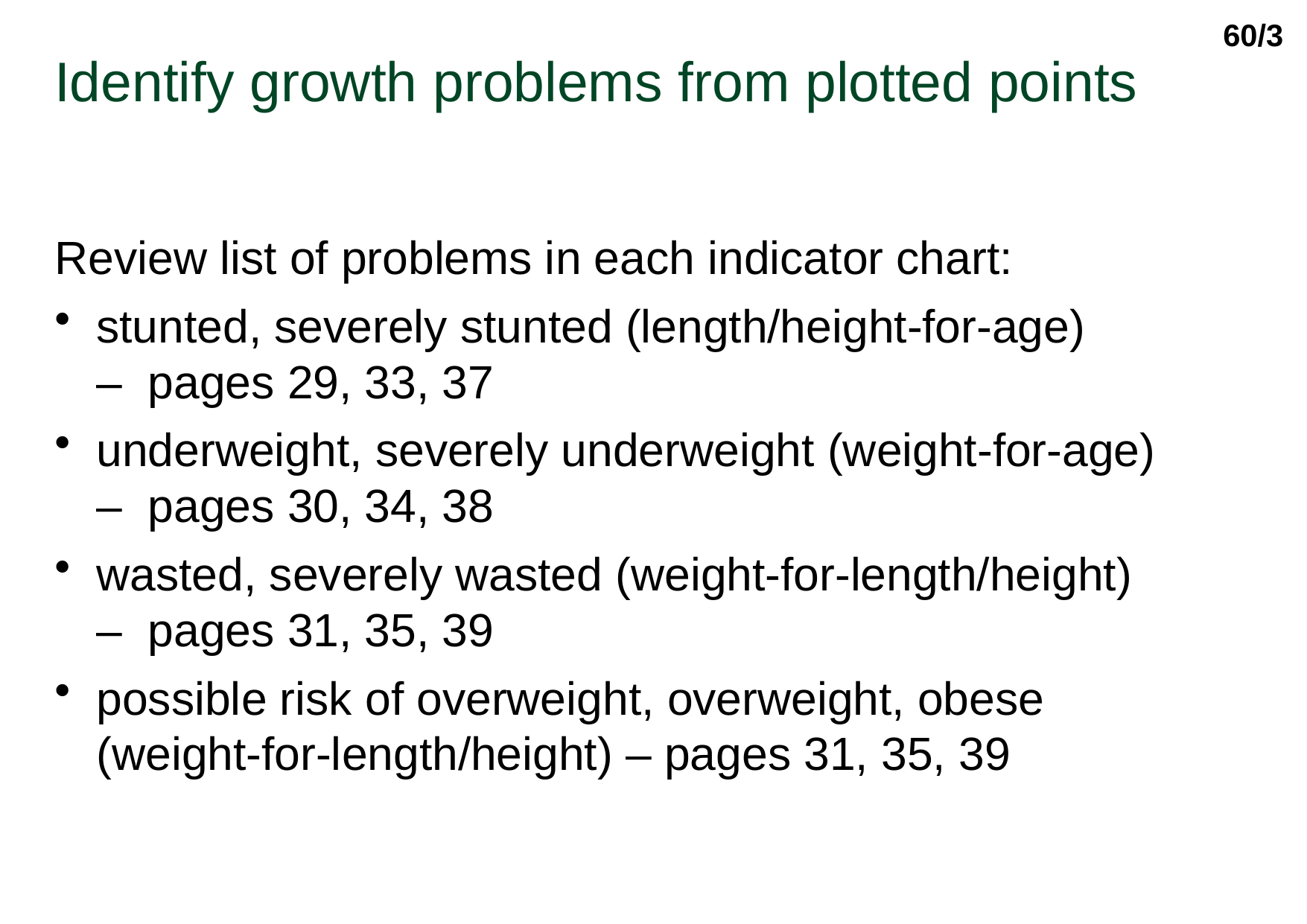

60/3
Identify growth problems from plotted points
Review list of problems in each indicator chart:
stunted, severely stunted (length/height-for-age)
–  pages 29, 33, 37
underweight, severely underweight (weight-for-age)
–  pages 30, 34, 38
wasted, severely wasted (weight-for-length/height)
–  pages 31, 35, 39
possible risk of overweight, overweight, obese
(weight-for-length/height) – pages 31, 35, 39